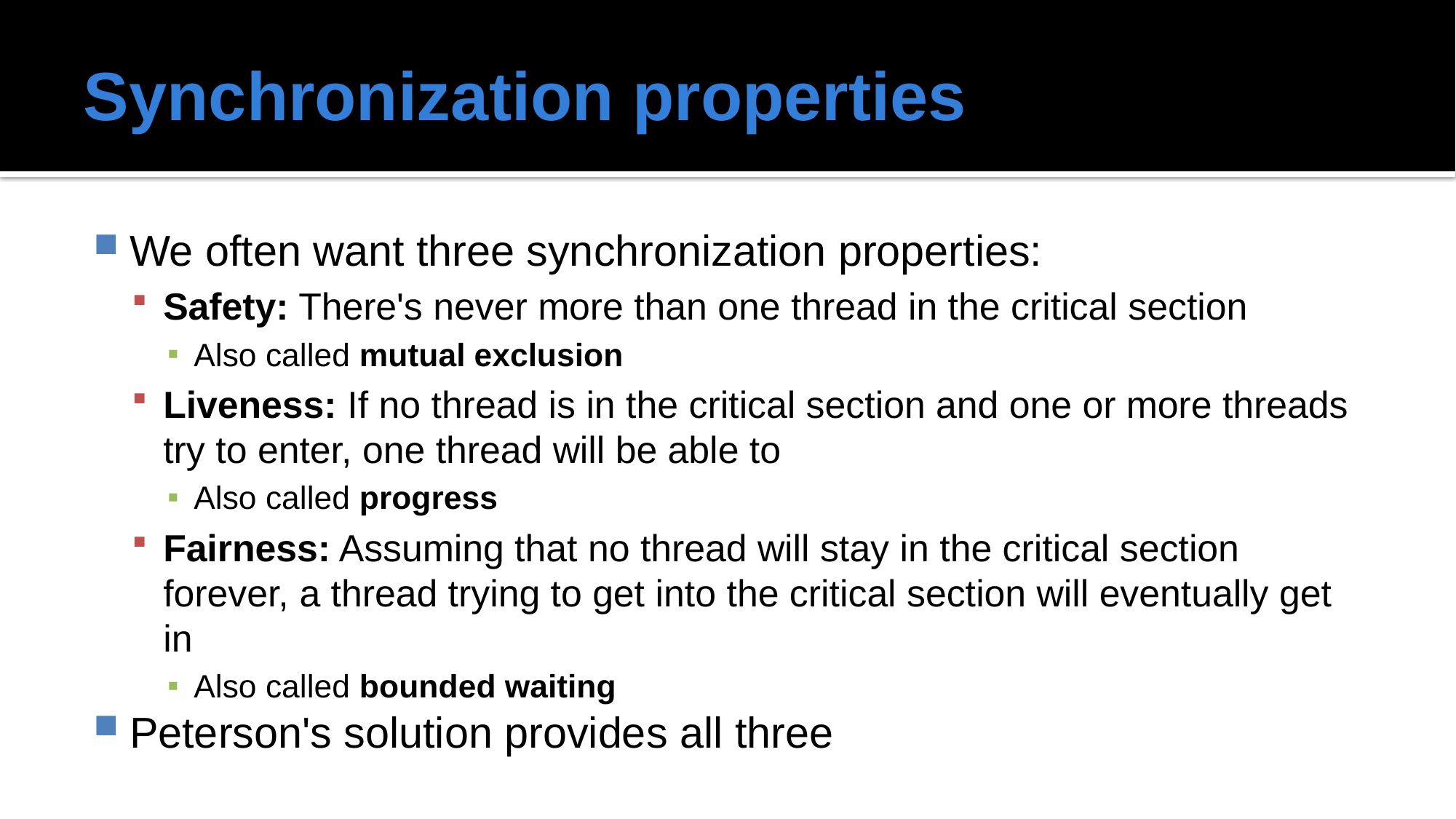

# Synchronization properties
We often want three synchronization properties:
Safety: There's never more than one thread in the critical section
Also called mutual exclusion
Liveness: If no thread is in the critical section and one or more threads try to enter, one thread will be able to
Also called progress
Fairness: Assuming that no thread will stay in the critical section forever, a thread trying to get into the critical section will eventually get in
Also called bounded waiting
Peterson's solution provides all three